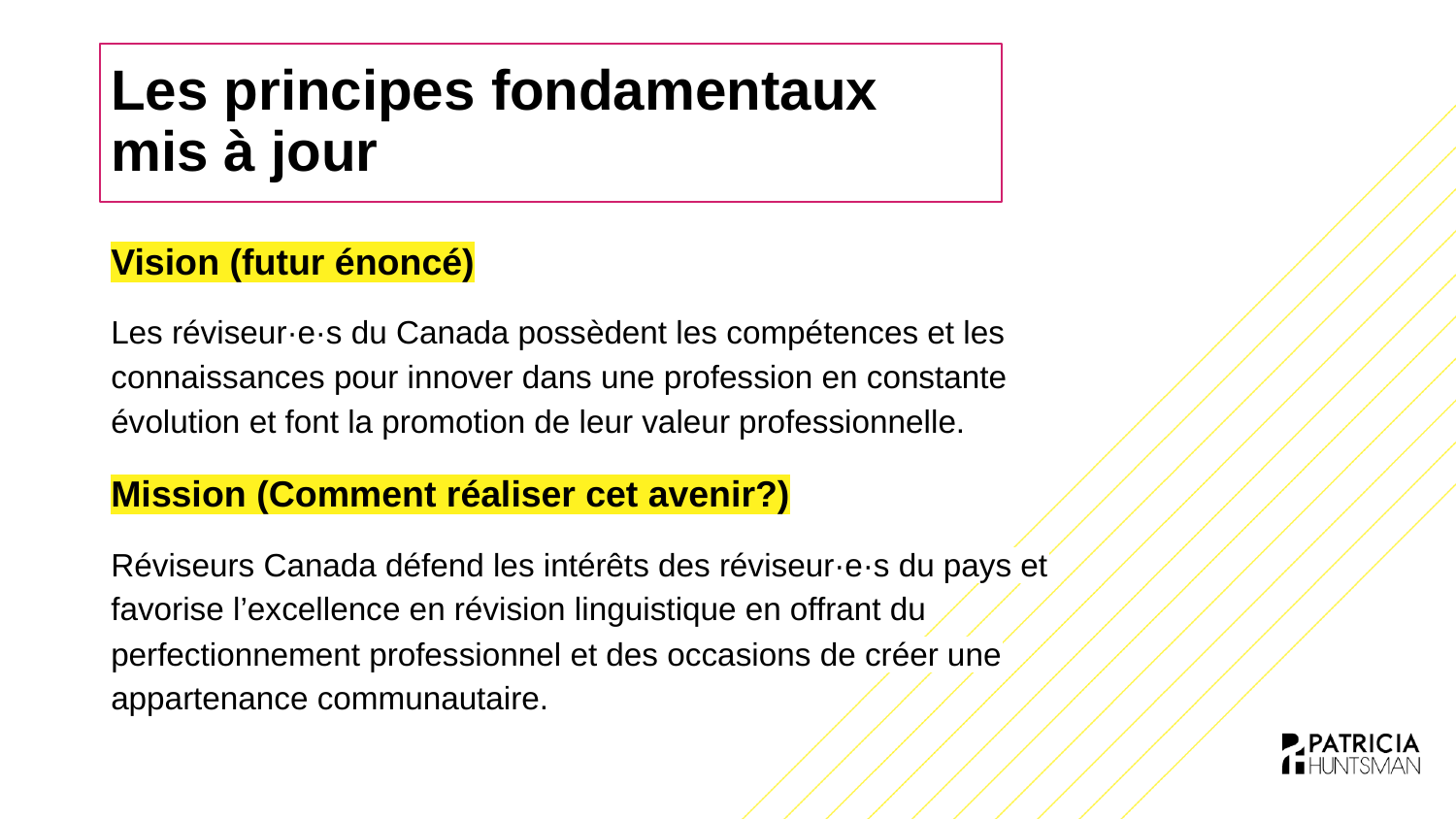

# Les principes fondamentaux mis à jour
Vision (futur énoncé)
Les réviseur·e·s du Canada possèdent les compétences et les connaissances pour innover dans une profession en constante évolution et font la promotion de leur valeur professionnelle.
Mission (Comment réaliser cet avenir?)
Réviseurs Canada défend les intérêts des réviseur·e·s du pays et favorise l’excellence en révision linguistique en offrant du perfectionnement professionnel et des occasions de créer une appartenance communautaire.